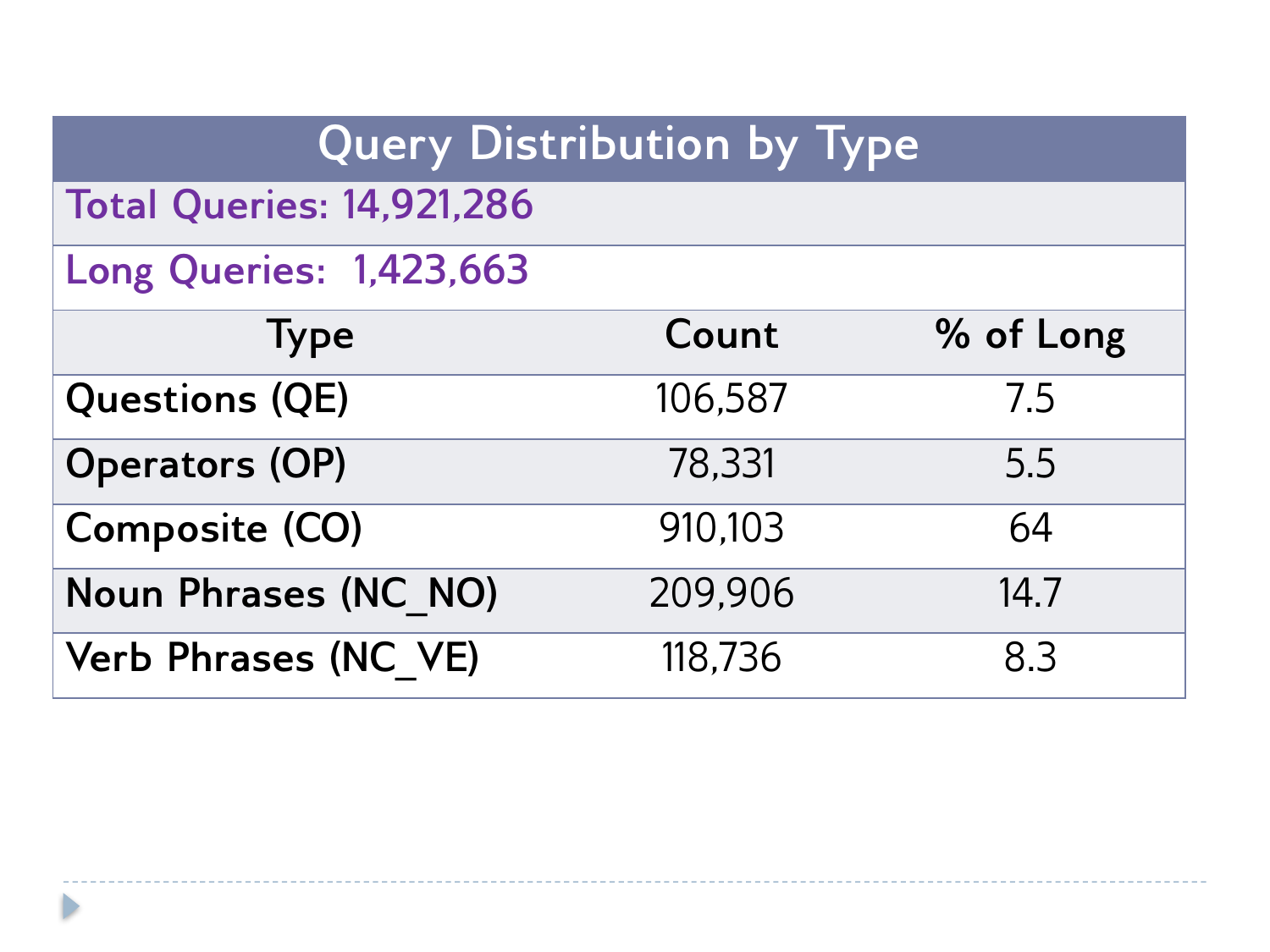

| Query Distribution by Type |  |  |
| --- | --- | --- |
| Total Queries: 14,921,286 |  |  |
| Long Queries: 1,423,663 |  |  |
| Type | Count | % of Long |
| Questions (QE) | 106,587 | 7.5 |
| Operators (OP) | 78,331 | 5.5 |
| Composite (CO) | 910,103 | 64 |
| Noun Phrases (NC\_NO) | 209,906 | 14.7 |
| Verb Phrases (NC\_VE) | 118,736 | 8.3 |